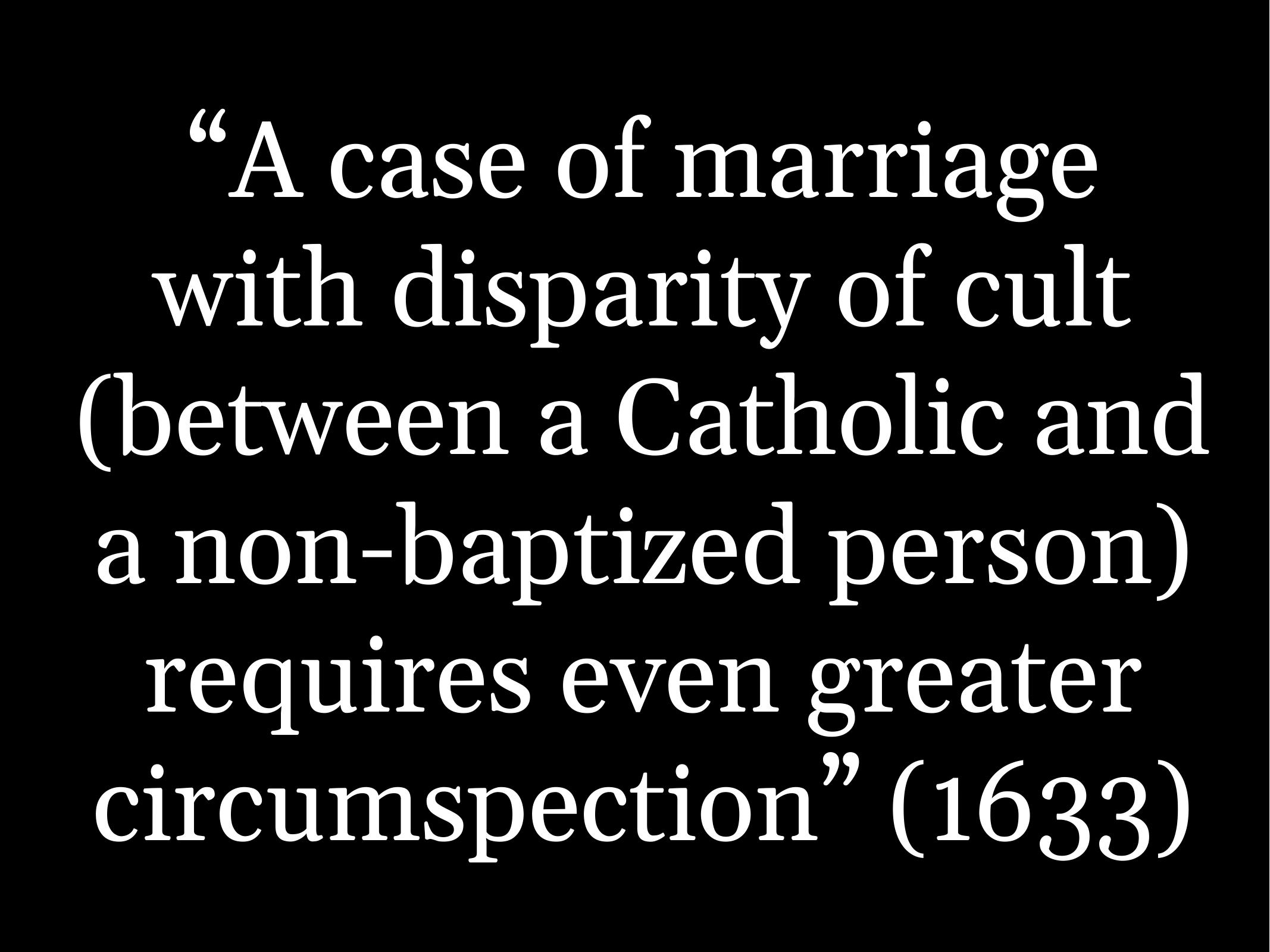

# “A case of marriage with disparity of cult (between a Catholic and a non-baptized person) requires even greater circumspection” (1633)